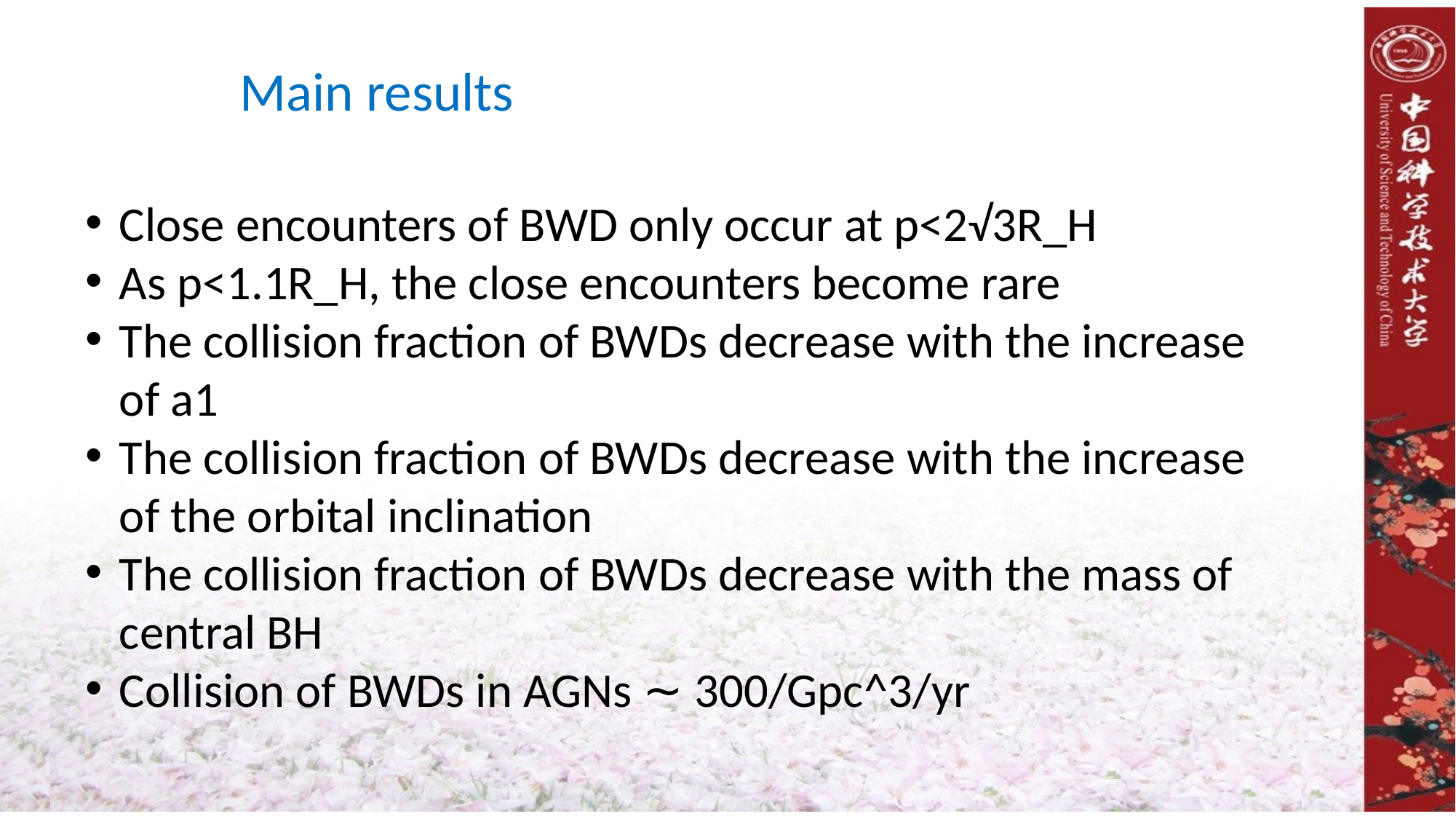

# Main results
Close encounters of BWD only occur at p<2√3R_H
As p<1.1R_H, the close encounters become rare
The collision fraction of BWDs decrease with the increase of a1
The collision fraction of BWDs decrease with the increase of the orbital inclination
The collision fraction of BWDs decrease with the mass of central BH
Collision of BWDs in AGNs ∼ 300/Gpc^3/yr